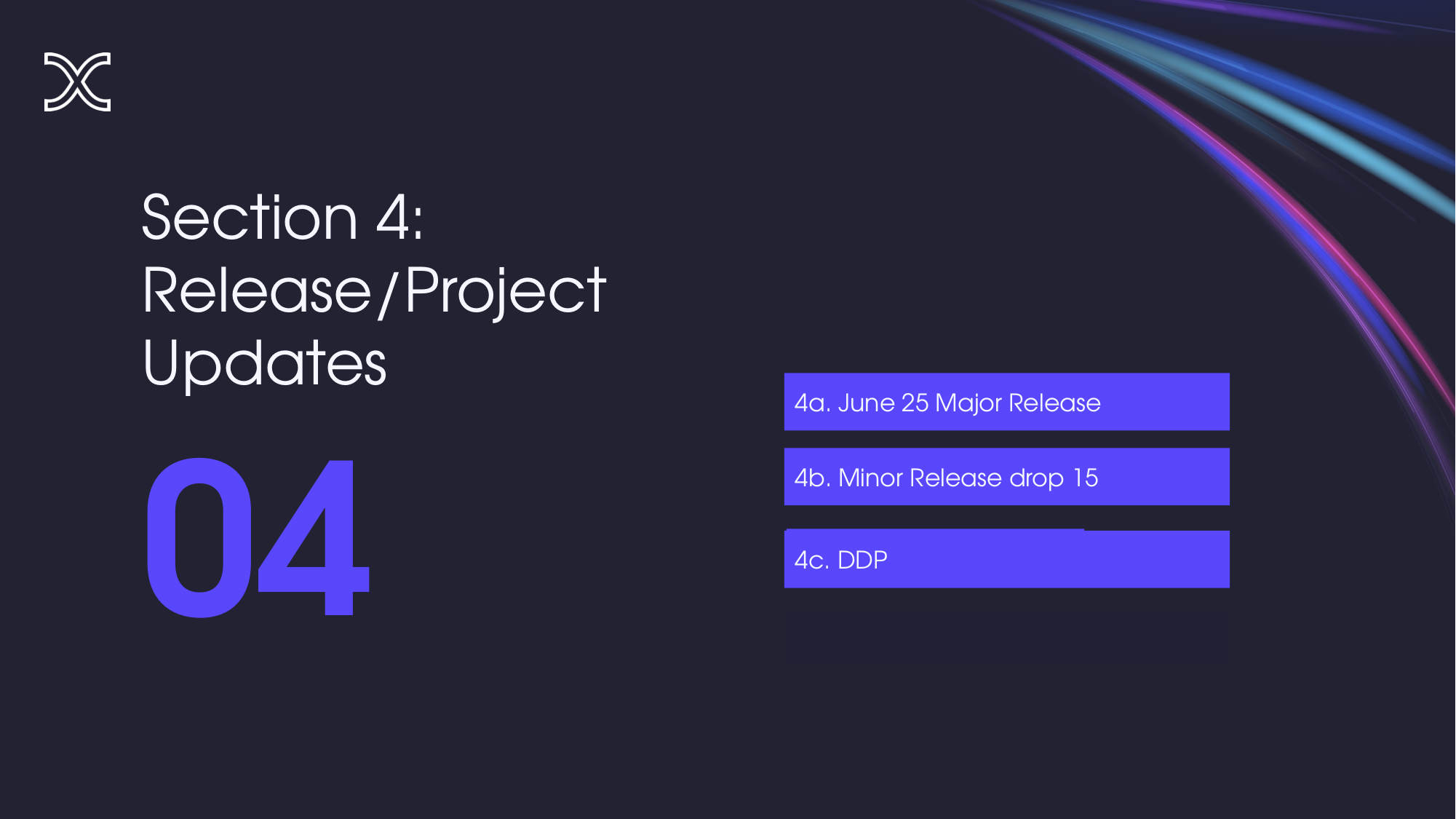

Section 4: Release/Project Updates
4a. June 25 Major Release
04
4b. Minor Release drop 15
4c. DDP